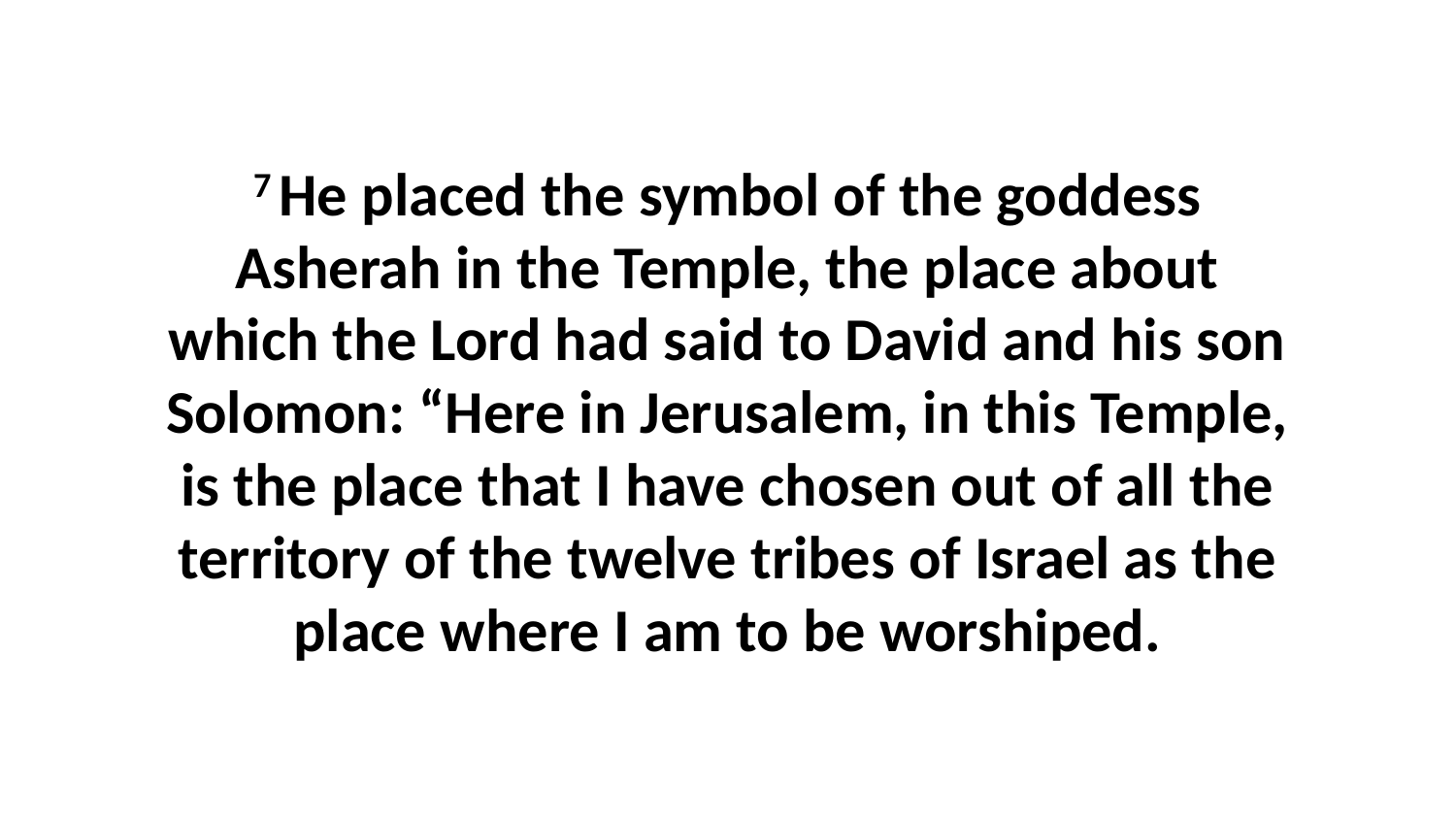

7 He placed the symbol of the goddess Asherah in the Temple, the place about which the Lord had said to David and his son Solomon: “Here in Jerusalem, in this Temple, is the place that I have chosen out of all the territory of the twelve tribes of Israel as the place where I am to be worshiped.